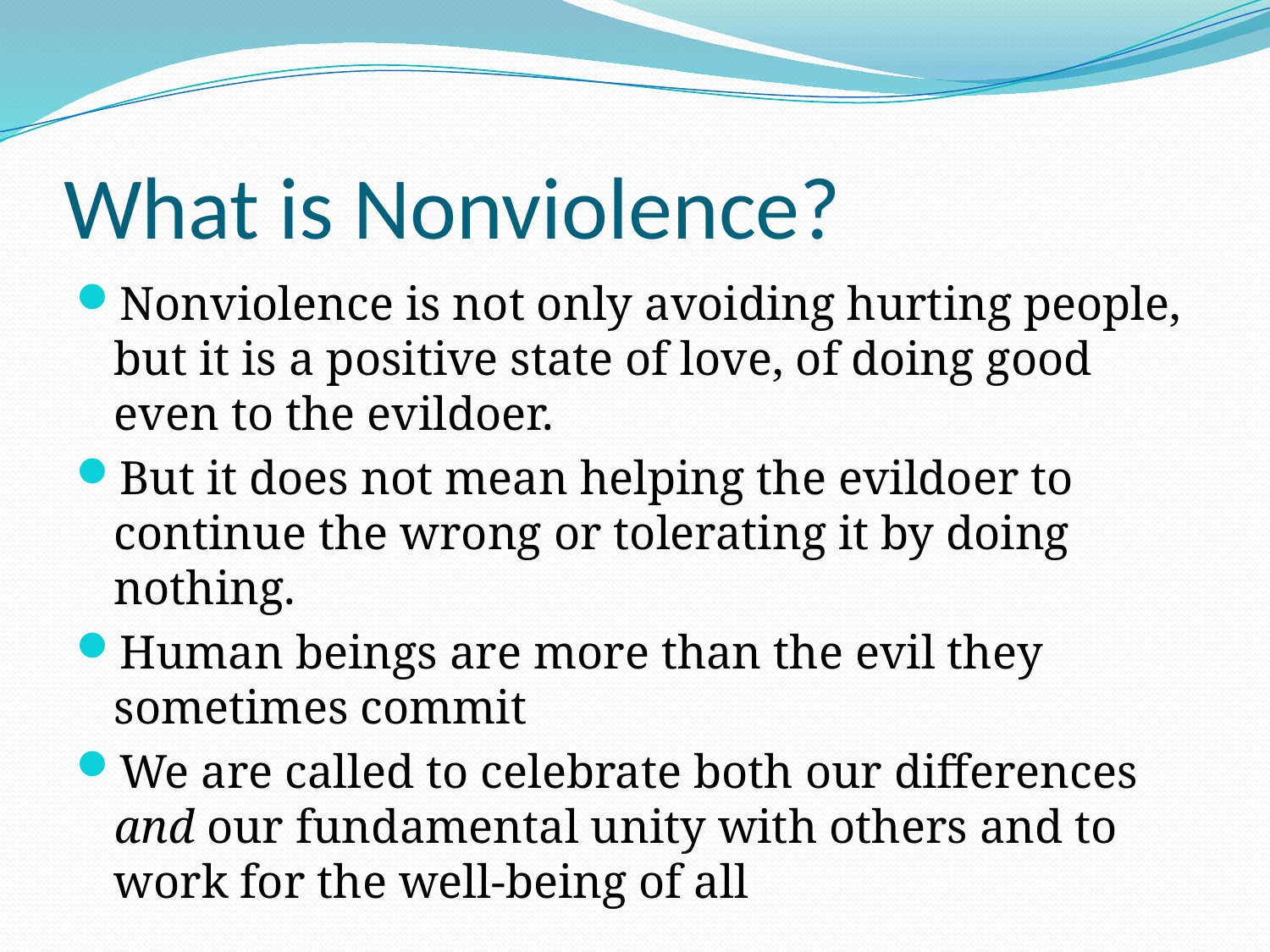

# What is Nonviolence?
Nonviolence is not only avoiding hurting people, but it is a positive state of love, of doing good even to the evildoer.
But it does not mean helping the evildoer to continue the wrong or tolerating it by doing nothing.
Human beings are more than the evil they sometimes commit
We are called to celebrate both our differences and our fundamental unity with others and to work for the well-being of all